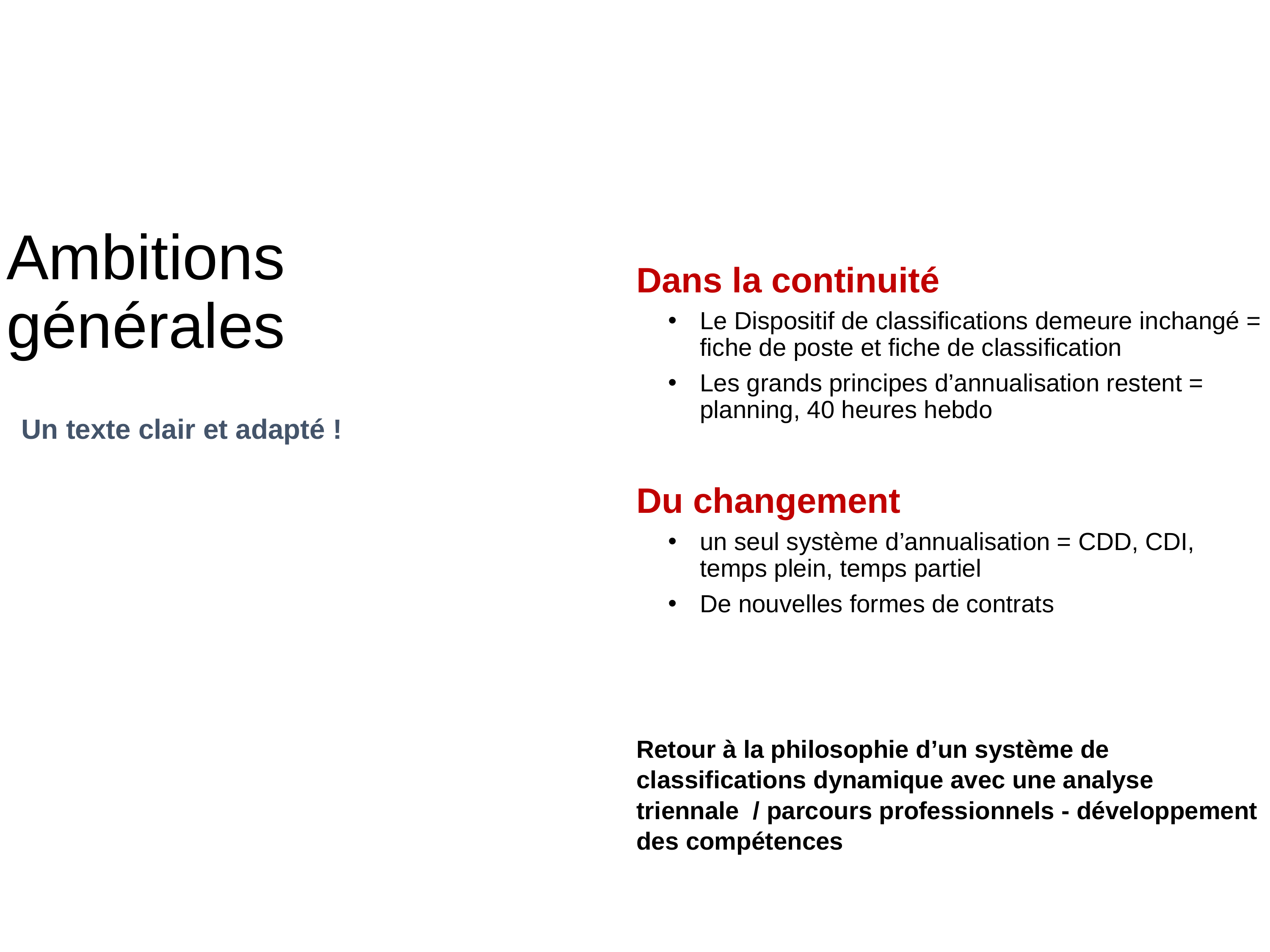

Ambitions générales
Dans la continuité
Le Dispositif de classifications demeure inchangé = fiche de poste et fiche de classification
Les grands principes d’annualisation restent = planning, 40 heures hebdo

Du changement
un seul système d’annualisation = CDD, CDI, temps plein, temps partiel
De nouvelles formes de contrats

Retour à la philosophie d’un système de classifications dynamique avec une analyse triennale  / parcours professionnels - développement des compétences
Un texte clair et adapté !